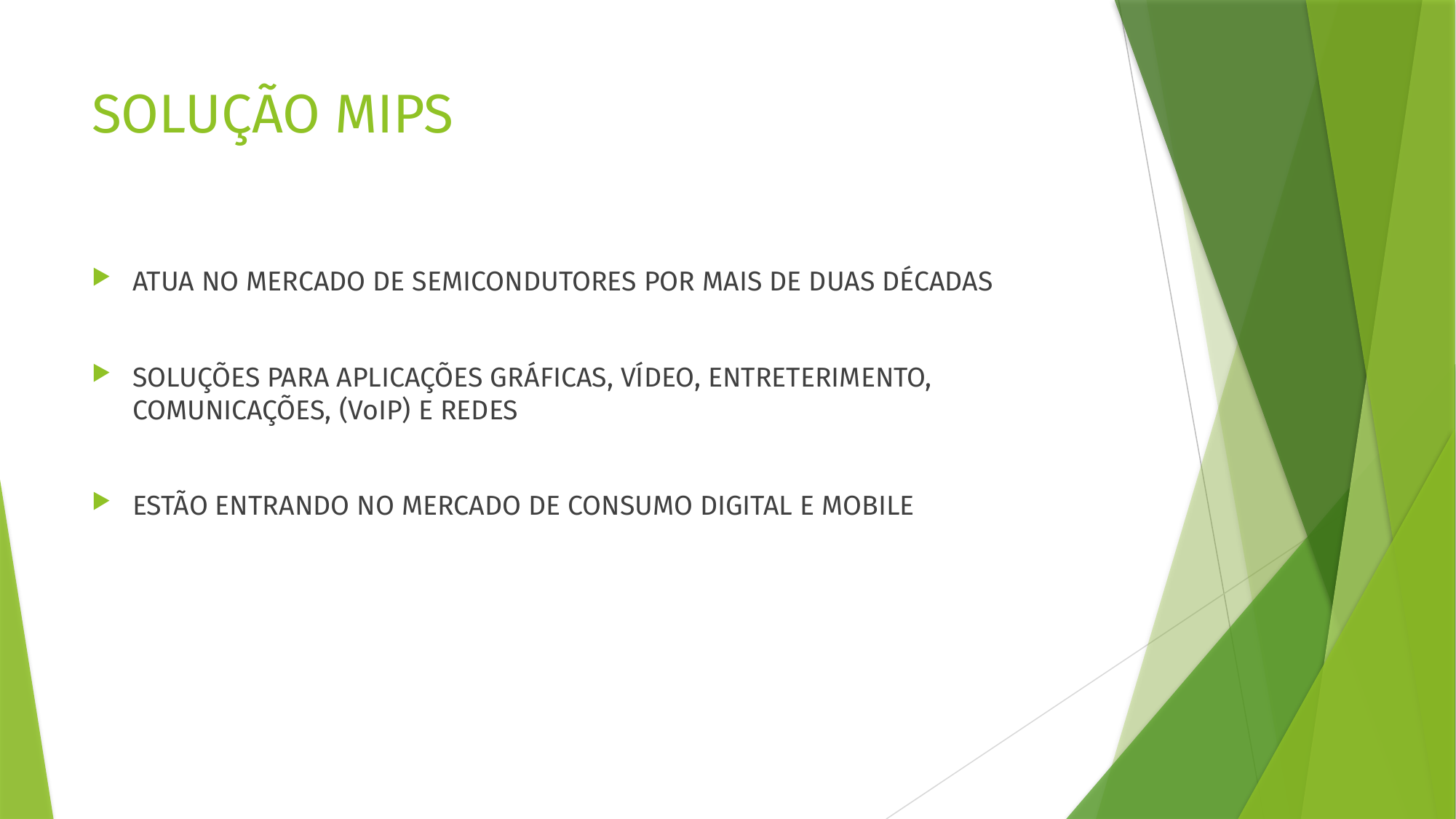

# SOLUÇÃO MIPS
ATUA NO MERCADO DE SEMICONDUTORES POR MAIS DE DUAS DÉCADAS

SOLUÇÕES PARA APLICAÇÕES GRÁFICAS, VÍDEO, ENTRETERIMENTO, COMUNICAÇÕES, (VoIP) E REDES

ESTÃO ENTRANDO NO MERCADO DE CONSUMO DIGITAL E MOBILE